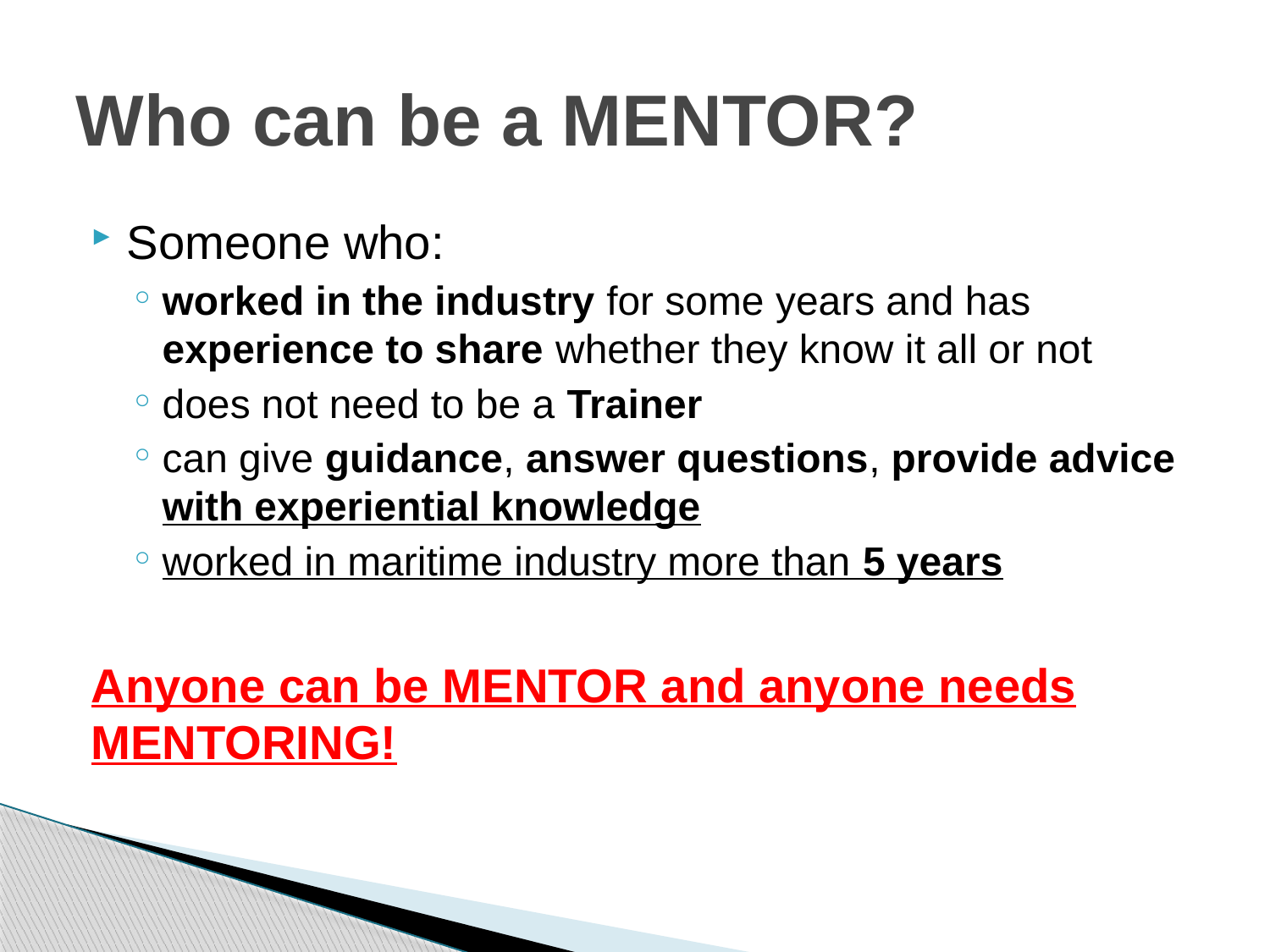

# Who can be a MENTOR?
Someone who:
worked in the industry for some years and has experience to share whether they know it all or not
does not need to be a Trainer
can give guidance, answer questions, provide advice with experiential knowledge
worked in maritime industry more than 5 years

Anyone can be MENTOR and anyone needs MENTORING!